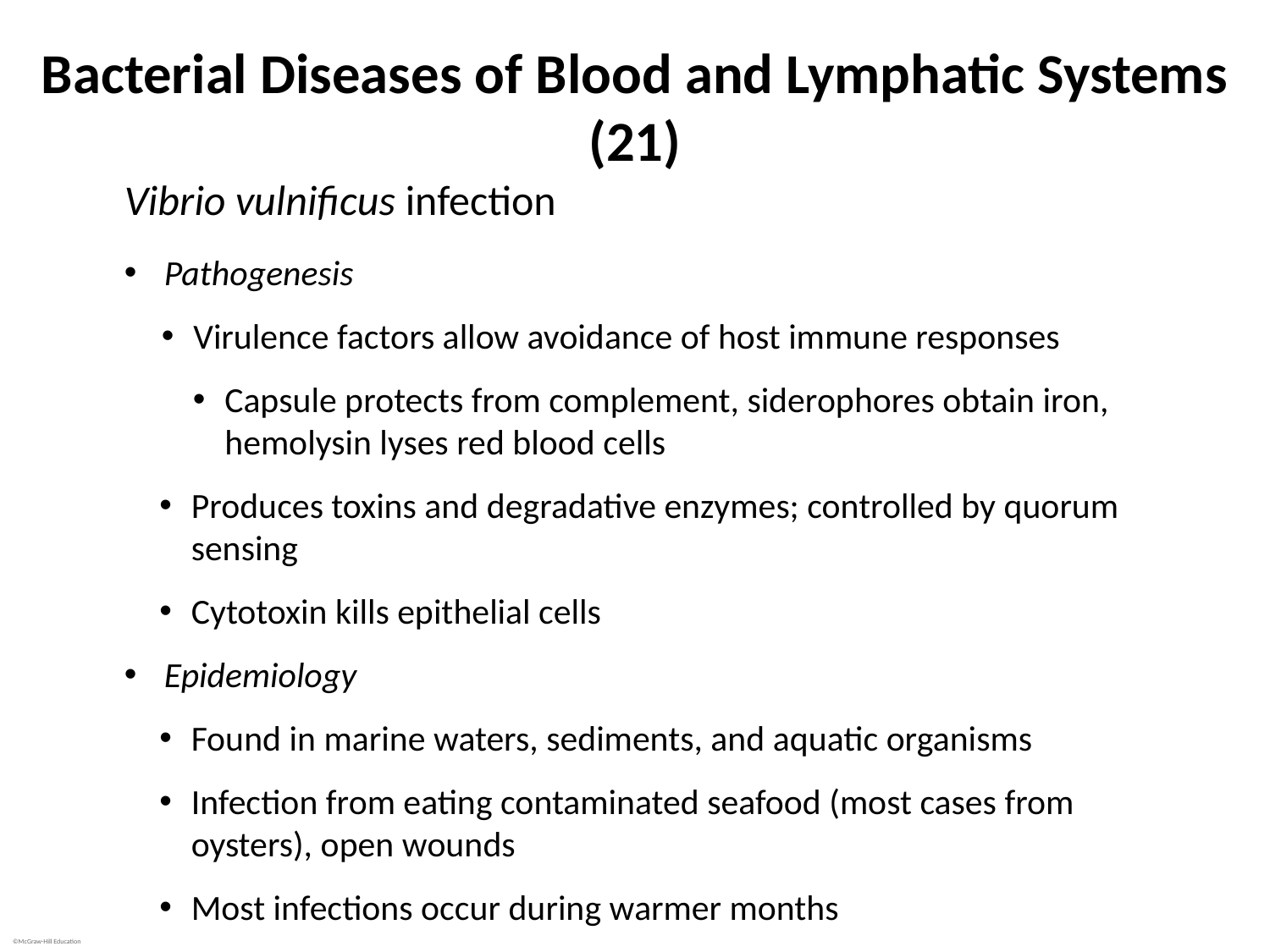

# Bacterial Diseases of Blood and Lymphatic Systems (21)
Vibrio vulnificus infection
Pathogenesis
Virulence factors allow avoidance of host immune responses
Capsule protects from complement, siderophores obtain iron, hemolysin lyses red blood cells
Produces toxins and degradative enzymes; controlled by quorum sensing
Cytotoxin kills epithelial cells
Epidemiology
Found in marine waters, sediments, and aquatic organisms
Infection from eating contaminated seafood (most cases from oysters), open wounds
Most infections occur during warmer months